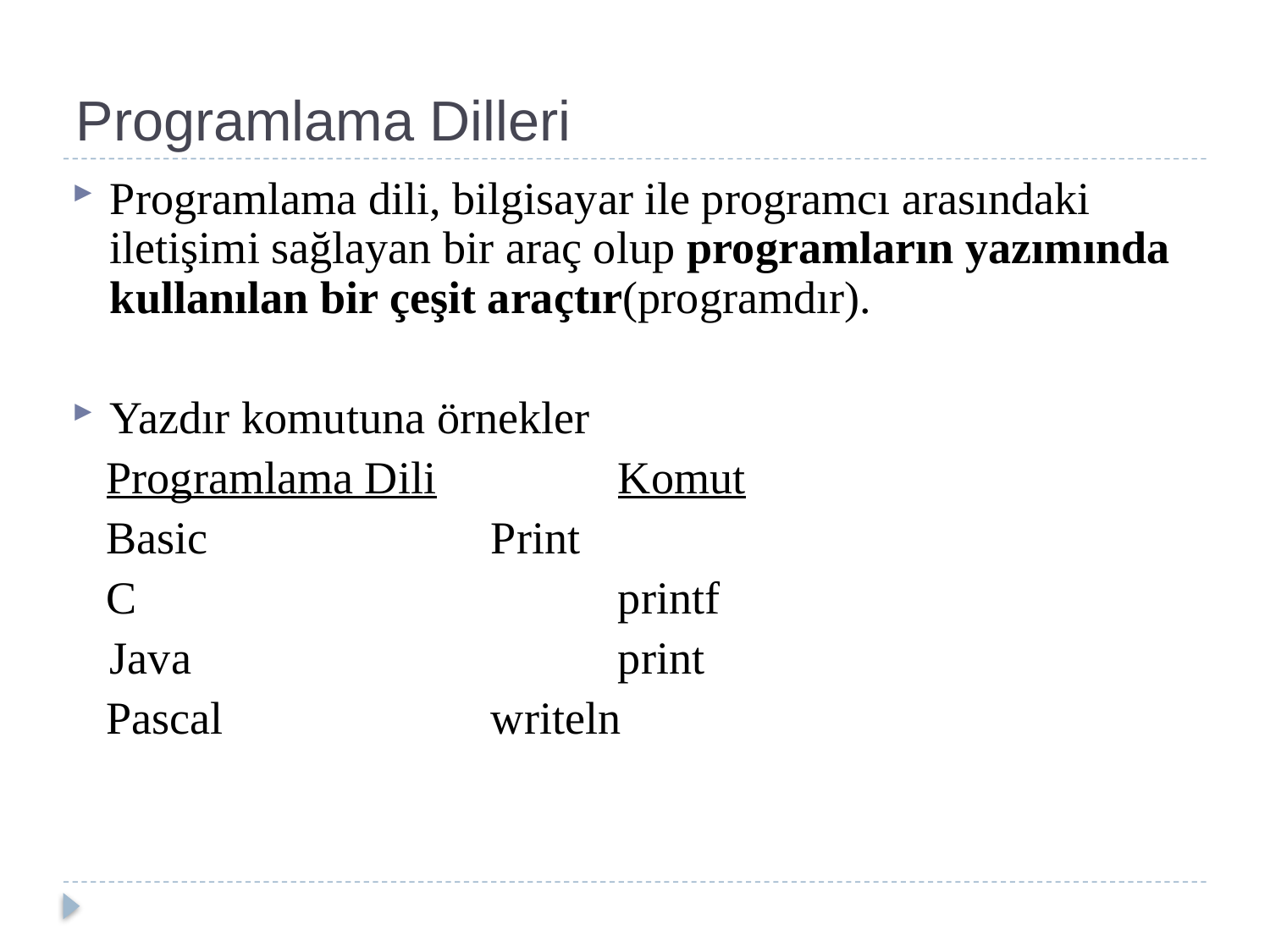

# Programlama Dilleri
Programlama dili, bilgisayar ile programcı arasındaki iletişimi sağlayan bir araç olup programların yazımında kullanılan bir çeşit araçtır(programdır).

Yazdır komutuna örnekler
   Programlama Dili		Komut
   Basic 			Print
   C			          	printf
	Java				print
   Pascal			writeln